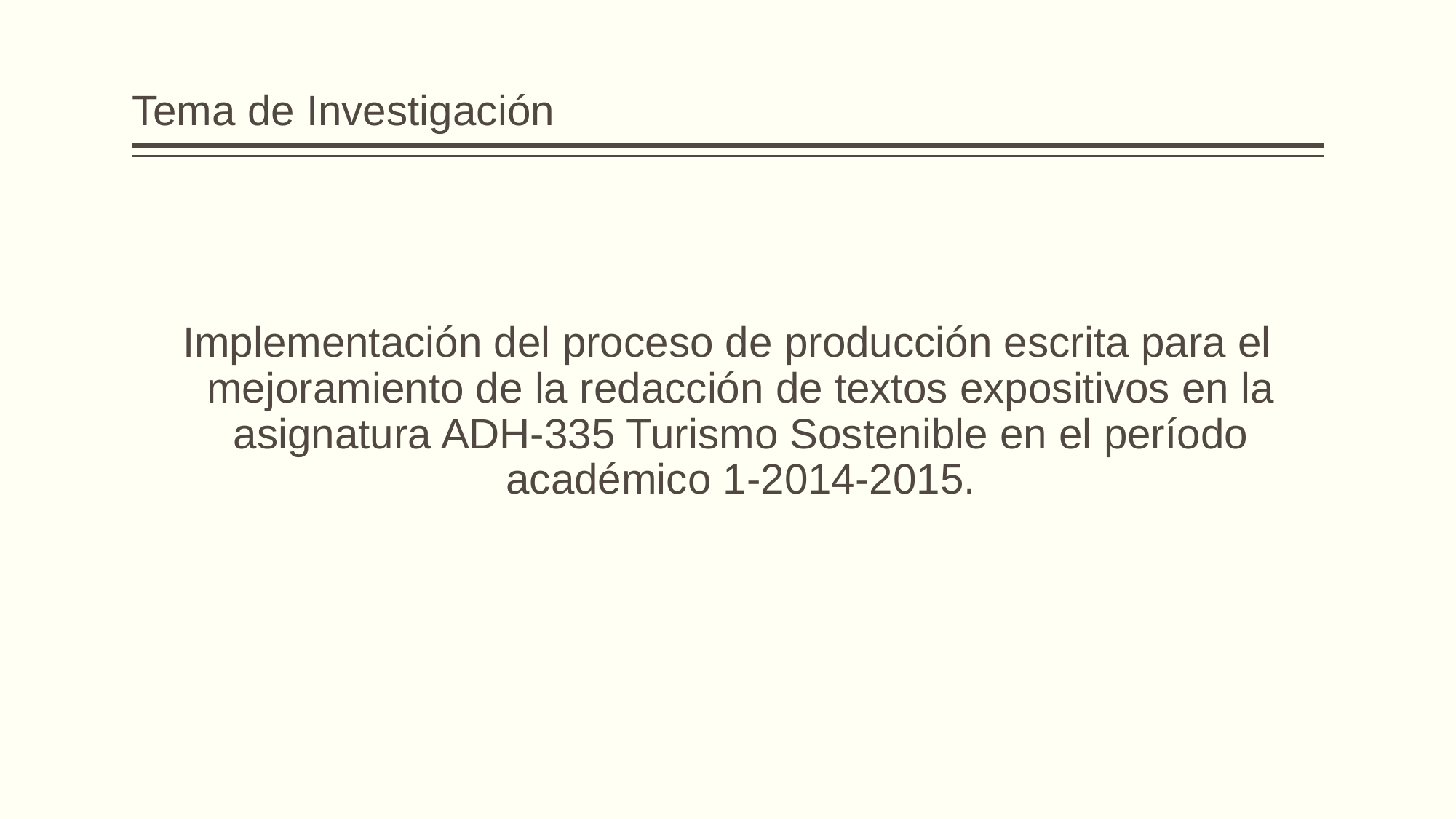

# Tema de Investigación

Implementación del proceso de producción escrita para el mejoramiento de la redacción de textos expositivos en la asignatura ADH-335 Turismo Sostenible en el período académico 1-2014-2015.